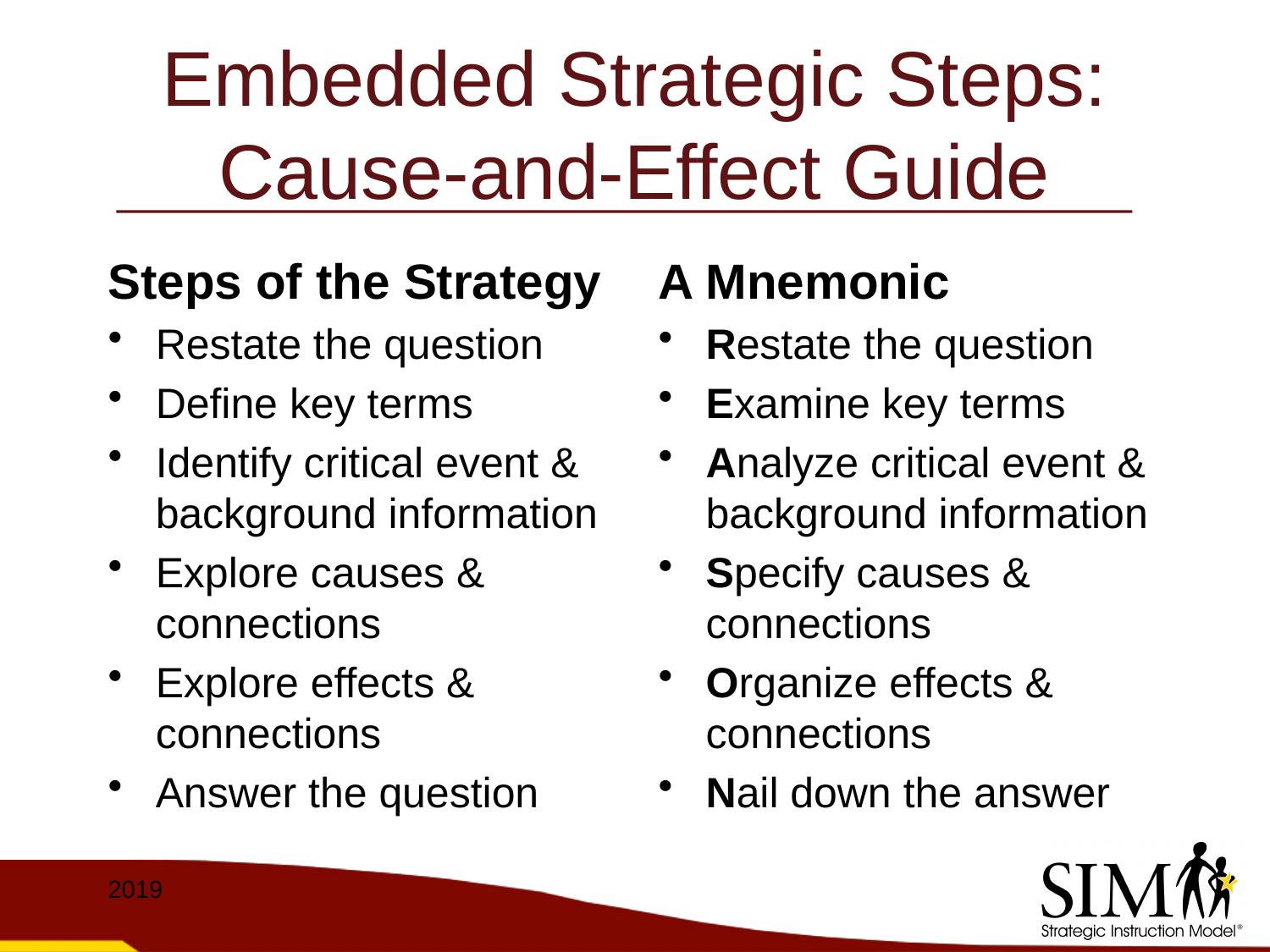

# Embedded Strategic Steps: Cause-and-Effect Guide
Steps of the Strategy
Restate the question
Define key terms
Identify critical event & background information
Explore causes & connections
Explore effects & connections
Answer the question

A Mnemonic
Restate the question
Examine key terms
Analyze critical event & background information
Specify causes & connections
Organize effects & connections
Nail down the answer

2019